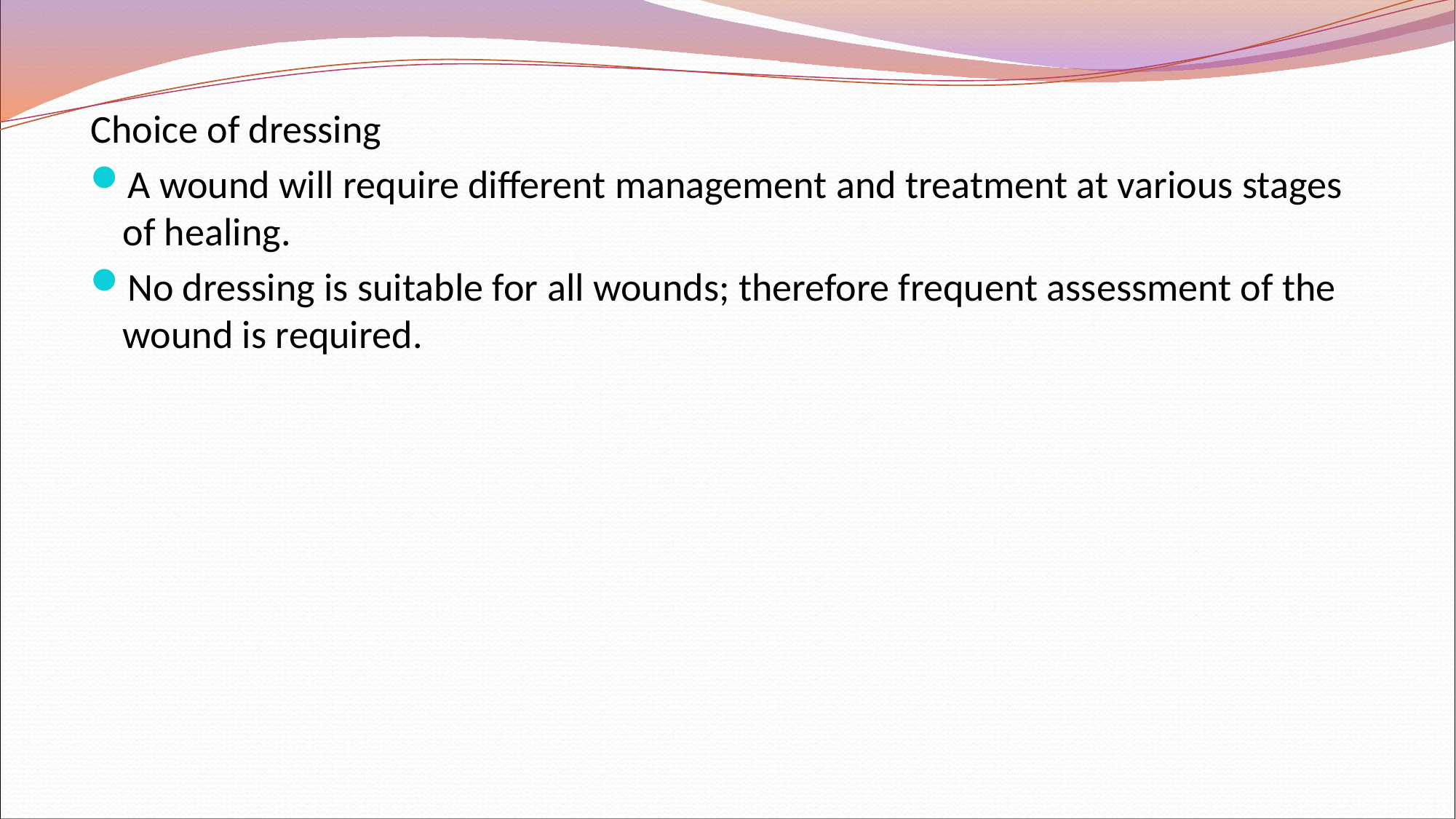

Choice of dressing
A wound will require different management and treatment at various stages of healing.
No dressing is suitable for all wounds; therefore frequent assessment of the wound is required.